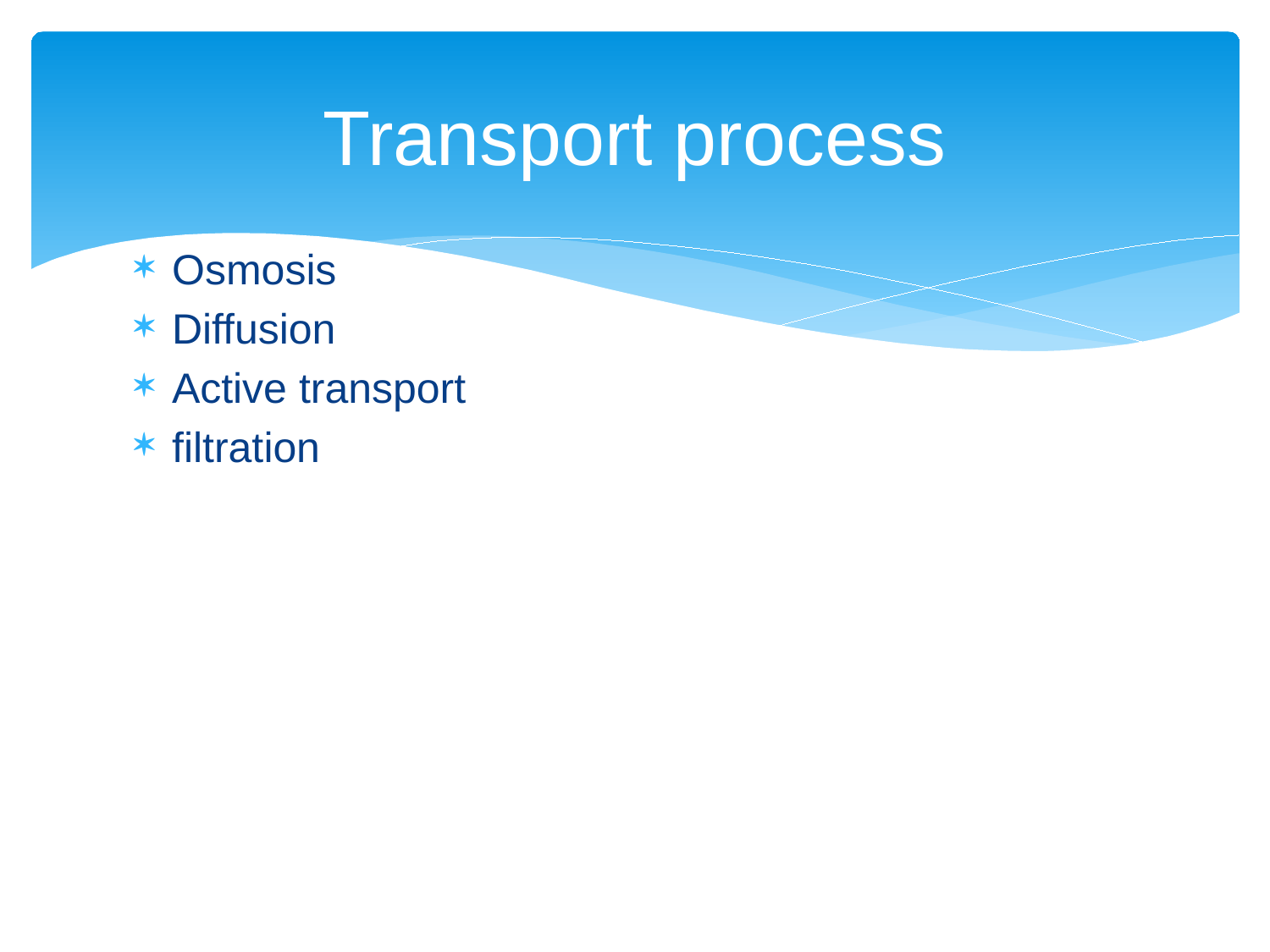

# Transport process
Osmosis
Diffusion
Active transport
filtration